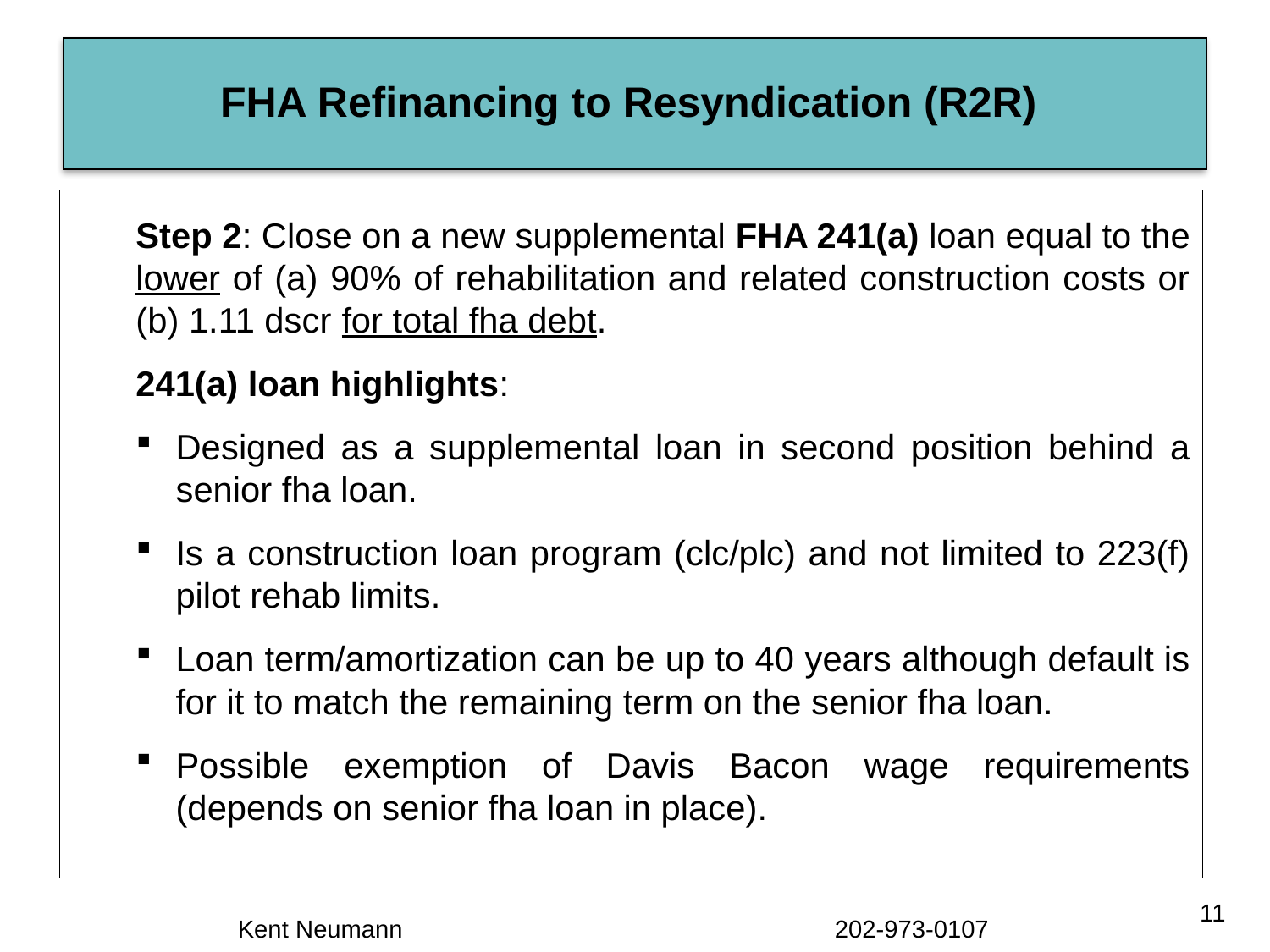

# FHA Refinancing to Resyndication (R2R)

Step 2: Close on a new supplemental FHA 241(a) loan equal to the lower of (a) 90% of rehabilitation and related construction costs or (b) 1.11 dscr for total fha debt.
241(a) loan highlights:
Designed as a supplemental loan in second position behind a senior fha loan.
Is a construction loan program (clc/plc) and not limited to 223(f) pilot rehab limits.
Loan term/amortization can be up to 40 years although default is for it to match the remaining term on the senior fha loan.
Possible exemption of Davis Bacon wage requirements (depends on senior fha loan in place).

11
Kent Neumann                                                              202-973-0107